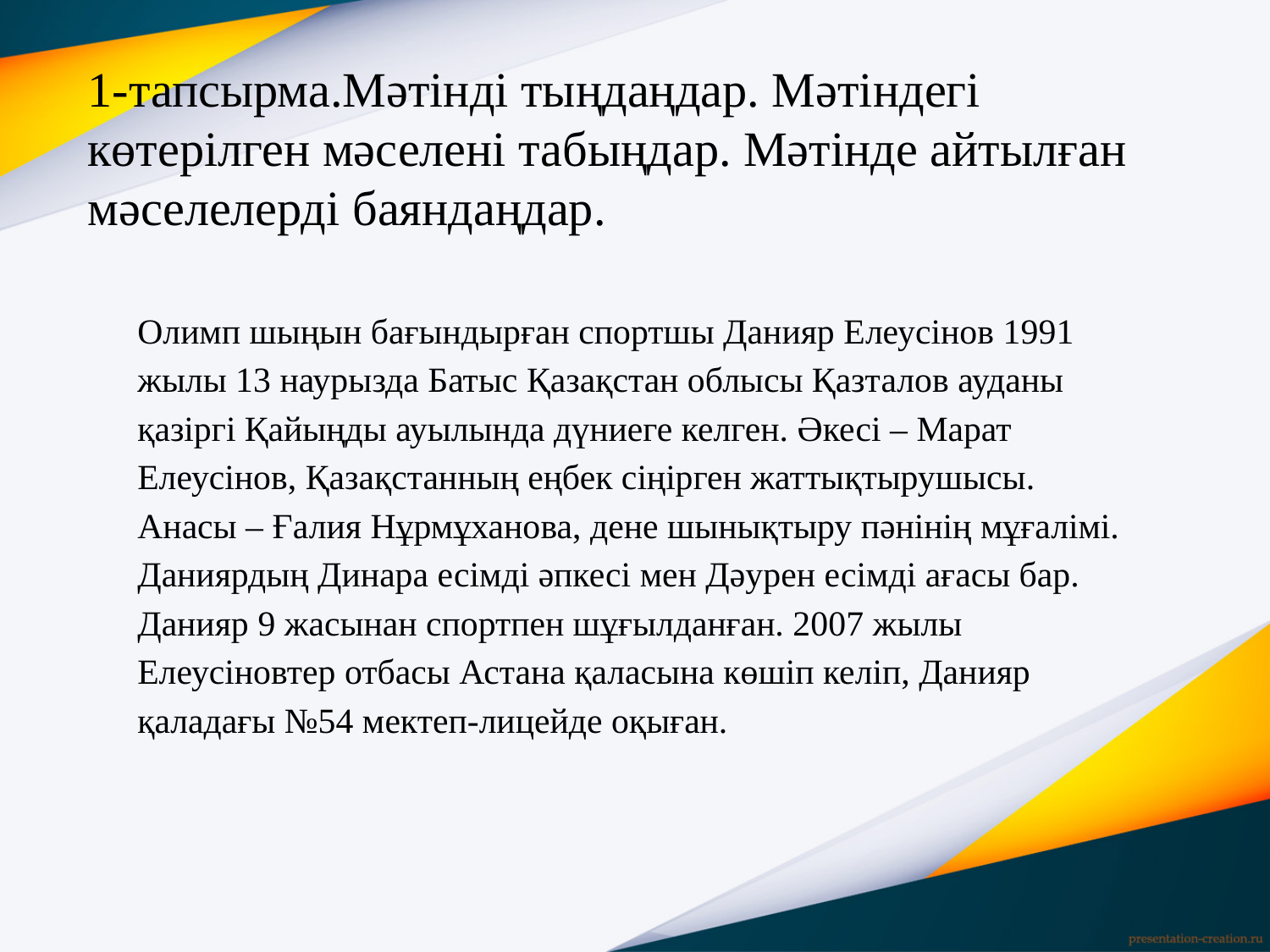

# 1-тапсырма.Мәтінді тыңдаңдар. Мәтіндегі көтерілген мәселені табыңдар. Мәтінде айтылған мәселелерді баяндаңдар.
Олимп шыңын бағындырған спортшы Данияр Елеусінов 1991 жылы 13 наурызда Батыс Қазақстан облысы Қазталов ауданы қазіргі Қайыңды ауылында дүниеге келген. Әкесі – Марат Елеусінов, Қазақстанның еңбек сіңірген жаттықтырушысы. Анасы – Ғалия Нұрмұханова, дене шынықтыру пәнінің мұғалімі. Даниярдың Динара есімді әпкесі мен Дәурен есімді ағасы бар. Данияр 9 жасынан спортпен шұғылданған. 2007 жылы Елеусіновтер отбасы Астана қаласына көшіп келіп, Данияр қаладағы №54 мектеп-лицейде оқыған.